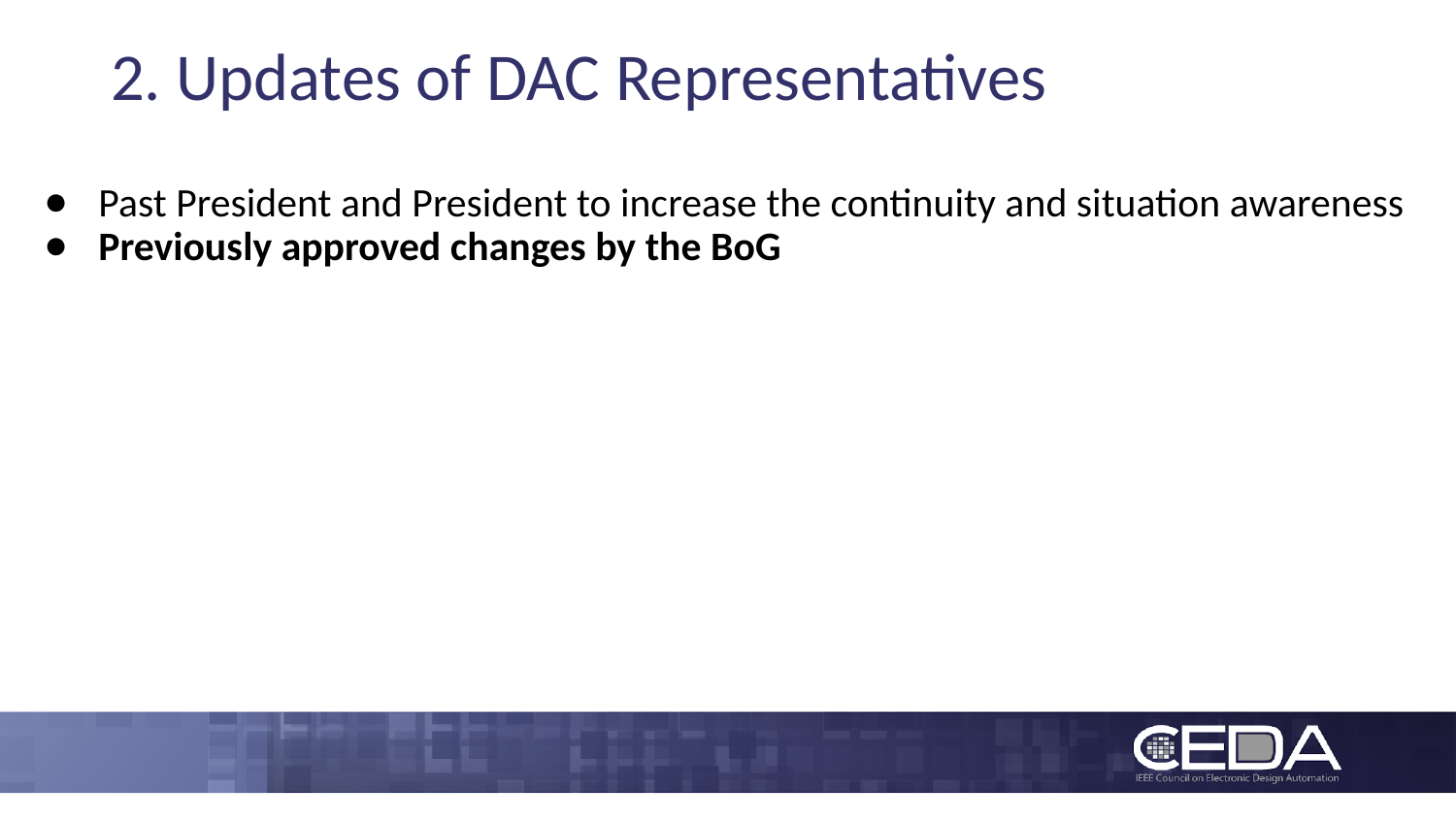

# 2. Updates of DAC Representatives
Past President and President to increase the continuity and situation awareness
Previously approved changes by the BoG